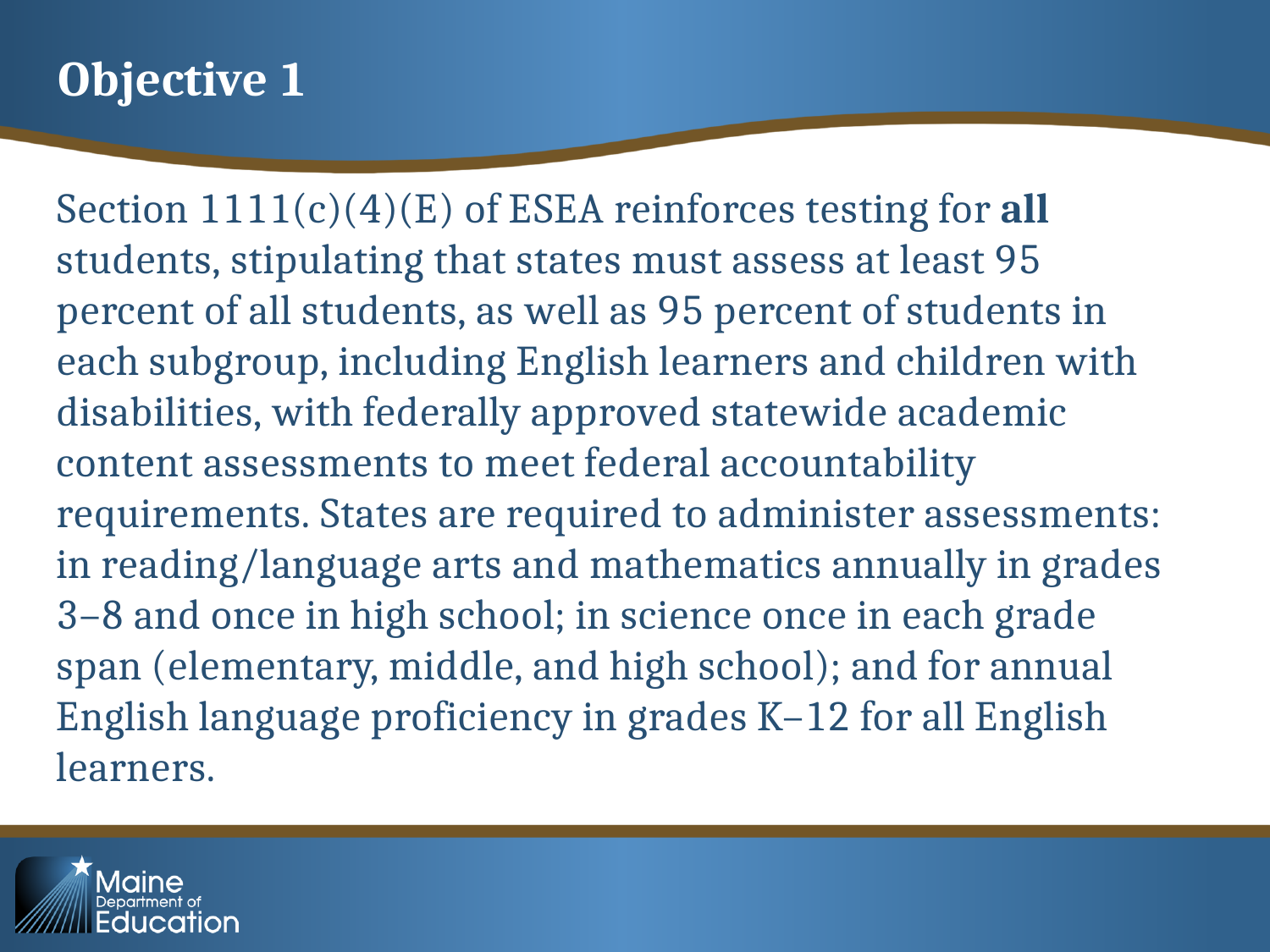

# Objective 1
Section 1111(c)(4)(E) of ESEA reinforces testing for all students, stipulating that states must assess at least 95 percent of all students, as well as 95 percent of students in each subgroup, including English learners and children with disabilities, with federally approved statewide academic content assessments to meet federal accountability requirements. States are required to administer assessments: in reading/language arts and mathematics annually in grades 3–8 and once in high school; in science once in each grade span (elementary, middle, and high school); and for annual English language proficiency in grades K–12 for all English learners.